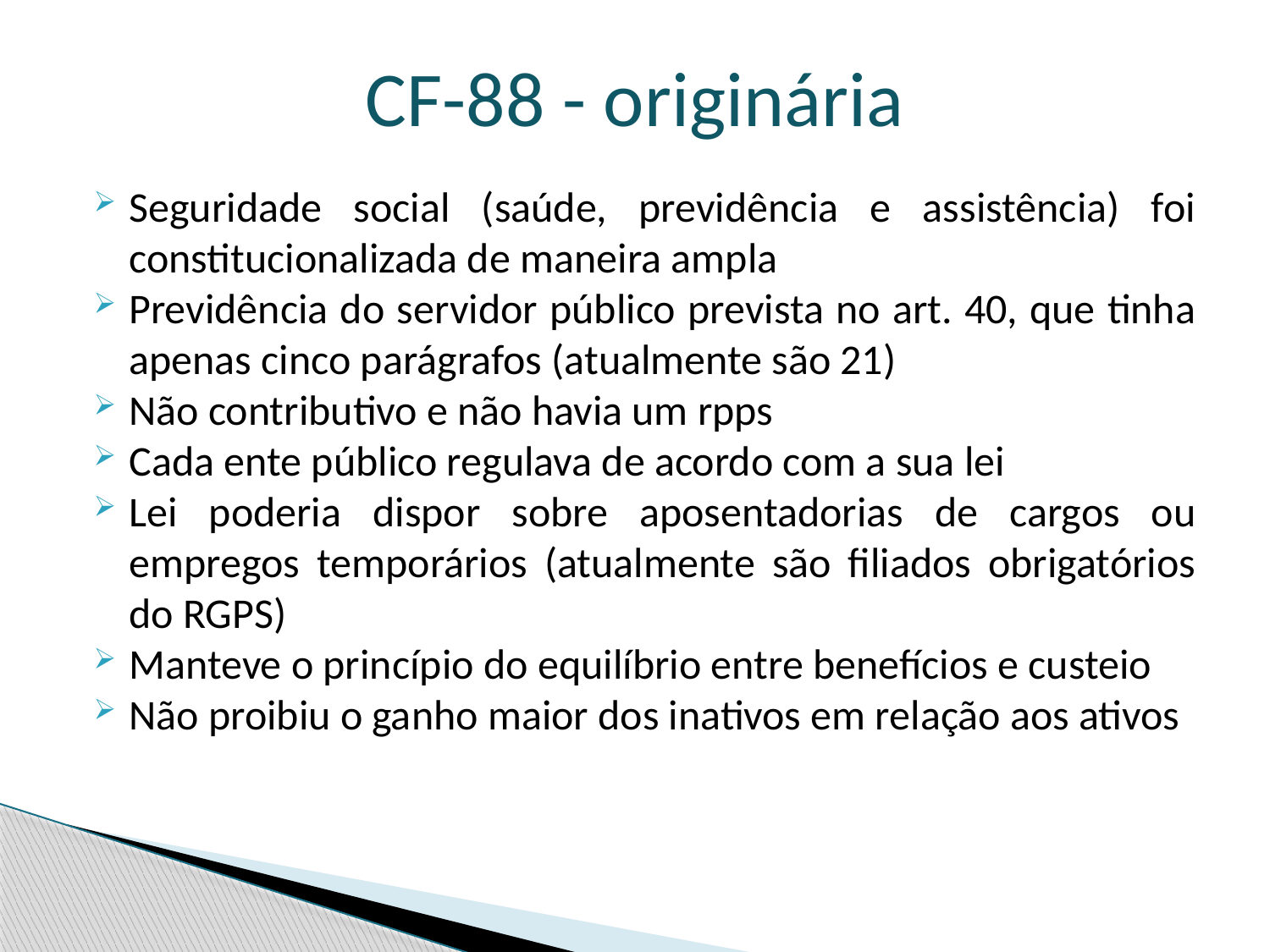

# CF-88 - originária
Seguridade social (saúde, previdência e assistência) foi constitucionalizada de maneira ampla
Previdência do servidor público prevista no art. 40, que tinha apenas cinco parágrafos (atualmente são 21)
Não contributivo e não havia um rpps
Cada ente público regulava de acordo com a sua lei
Lei poderia dispor sobre aposentadorias de cargos ou empregos temporários (atualmente são filiados obrigatórios do RGPS)
Manteve o princípio do equilíbrio entre benefícios e custeio
Não proibiu o ganho maior dos inativos em relação aos ativos